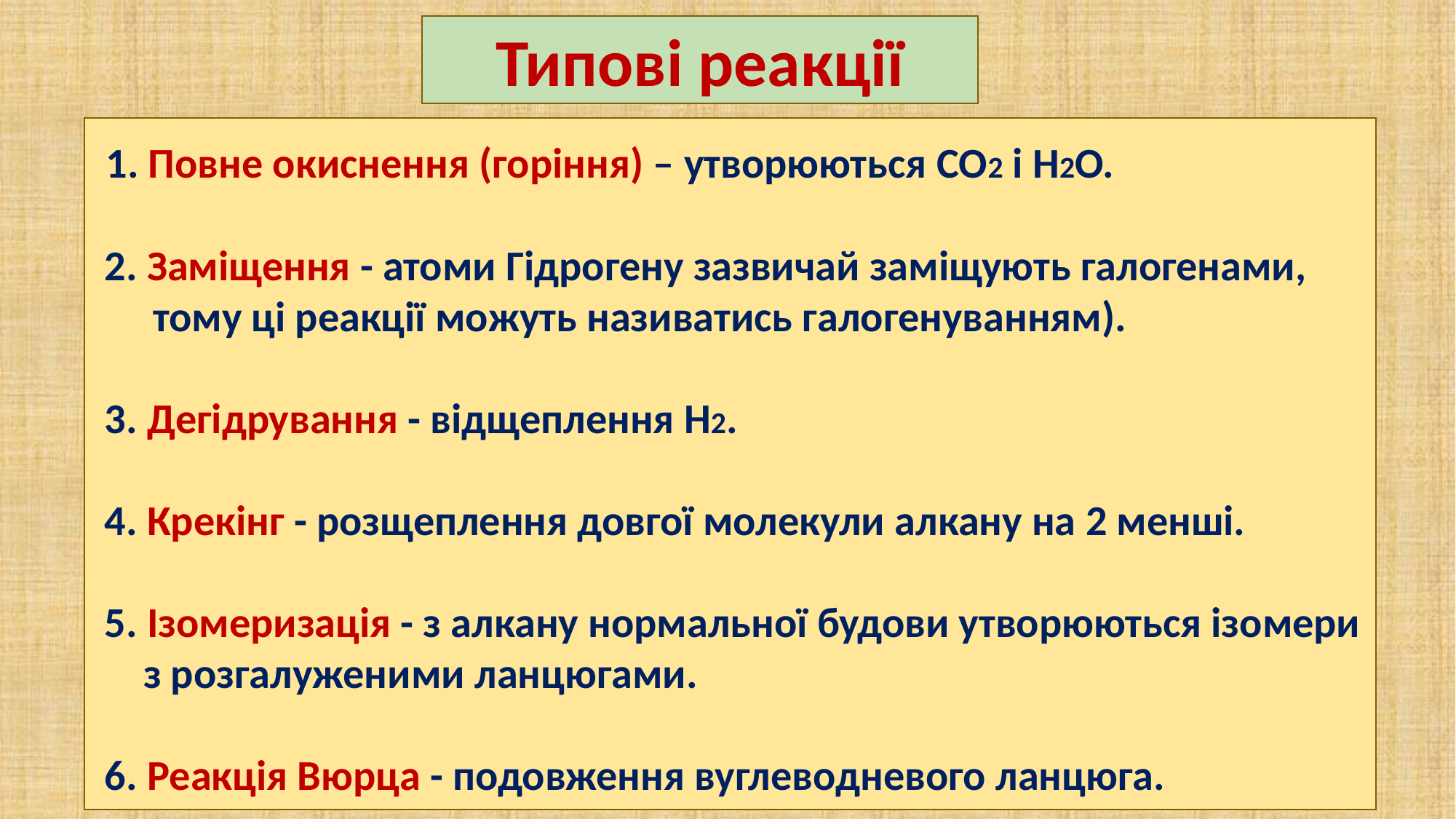

Типові реакції

 1. Повне окиснення (горіння) – утворюються СО2 і Н2О.

 2. Заміщення - атоми Гідрогену зазвичай заміщують галогенами,
      тому ці реакції можуть називатись галогенуванням).

 3. Дегідрування - відщеплення H2.

 4. Крекінг - розщеплення довгої молекули алкану на 2 менші.

 5. Ізомеризація - з алкану нормальної будови утворюються ізомери
     з розгалуженими ланцюгами.

 6. Реакція Вюрца - подовження вуглеводневого ланцюга.